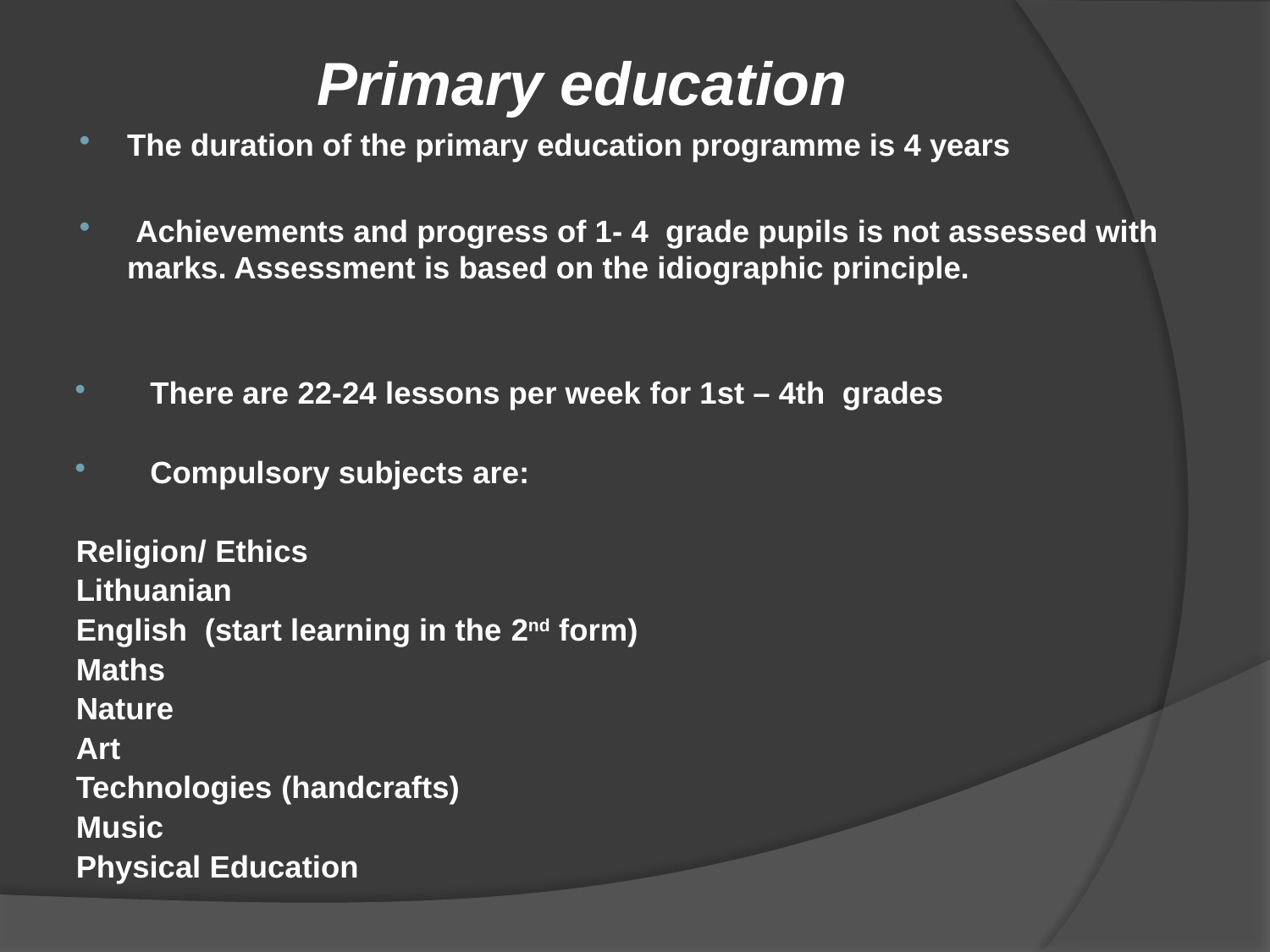

# Primary education
The duration of the primary education programme is 4 years

 Achievements and progress of 1- 4  grade pupils is not assessed with marks. Assessment is based on the idiographic principle.

There are 22-24 lessons per week for 1st – 4th  grades

Compulsory subjects are:

Religion/ Ethics
Lithuanian
English  (start learning in the 2nd form)
Maths
Nature
Art
Technologies (handcrafts)
Music
Physical Education